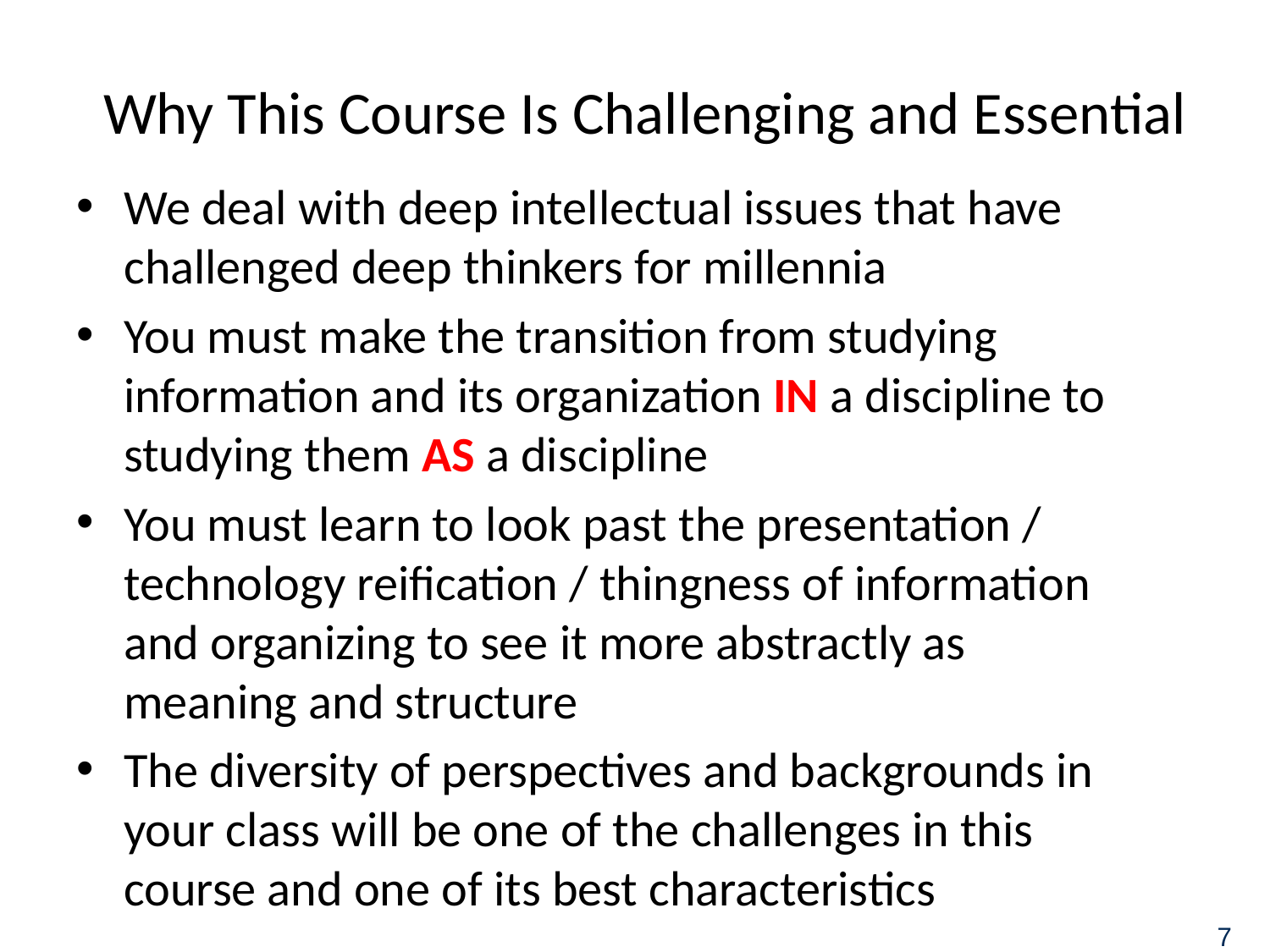

# Why This Course Is Challenging and Essential
We deal with deep intellectual issues that have challenged deep thinkers for millennia
You must make the transition from studying information and its organization IN a discipline to studying them AS a discipline
You must learn to look past the presentation / technology reification / thingness of information and organizing to see it more abstractly as meaning and structure
The diversity of perspectives and backgrounds in your class will be one of the challenges in this course and one of its best characteristics
7